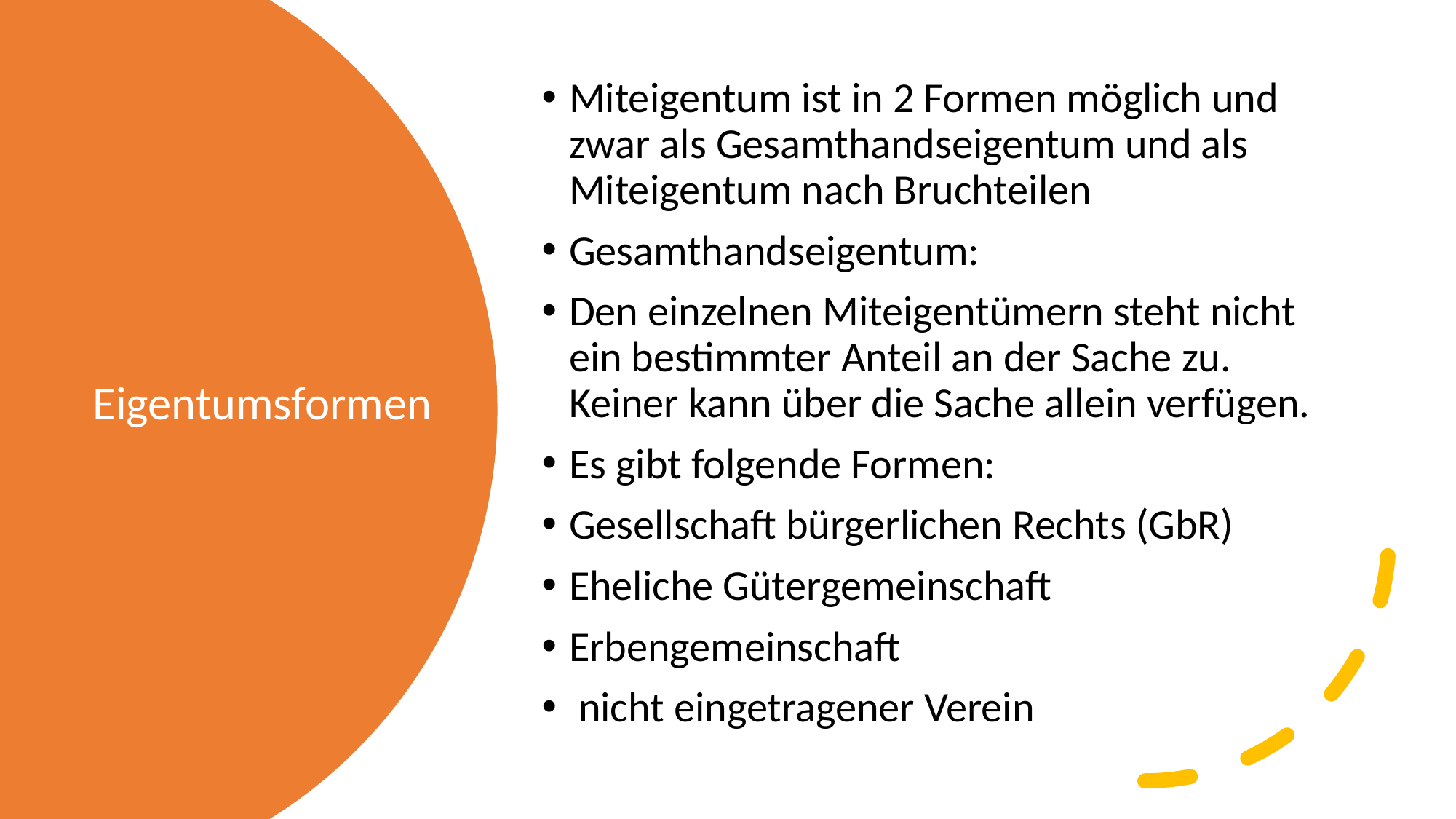

Miteigentum ist in 2 Formen möglich und zwar als Gesamthandseigentum und als Miteigentum nach Bruchteilen
Gesamthandseigentum:
Den einzelnen Miteigentümern steht nicht ein bestimmter Anteil an der Sache zu. Keiner kann über die Sache allein verfügen.
Es gibt folgende Formen:
Gesellschaft bürgerlichen Rechts (GbR)
Eheliche Gütergemeinschaft
Erbengemeinschaft
 nicht eingetragener Verein

# Eigentumsformen